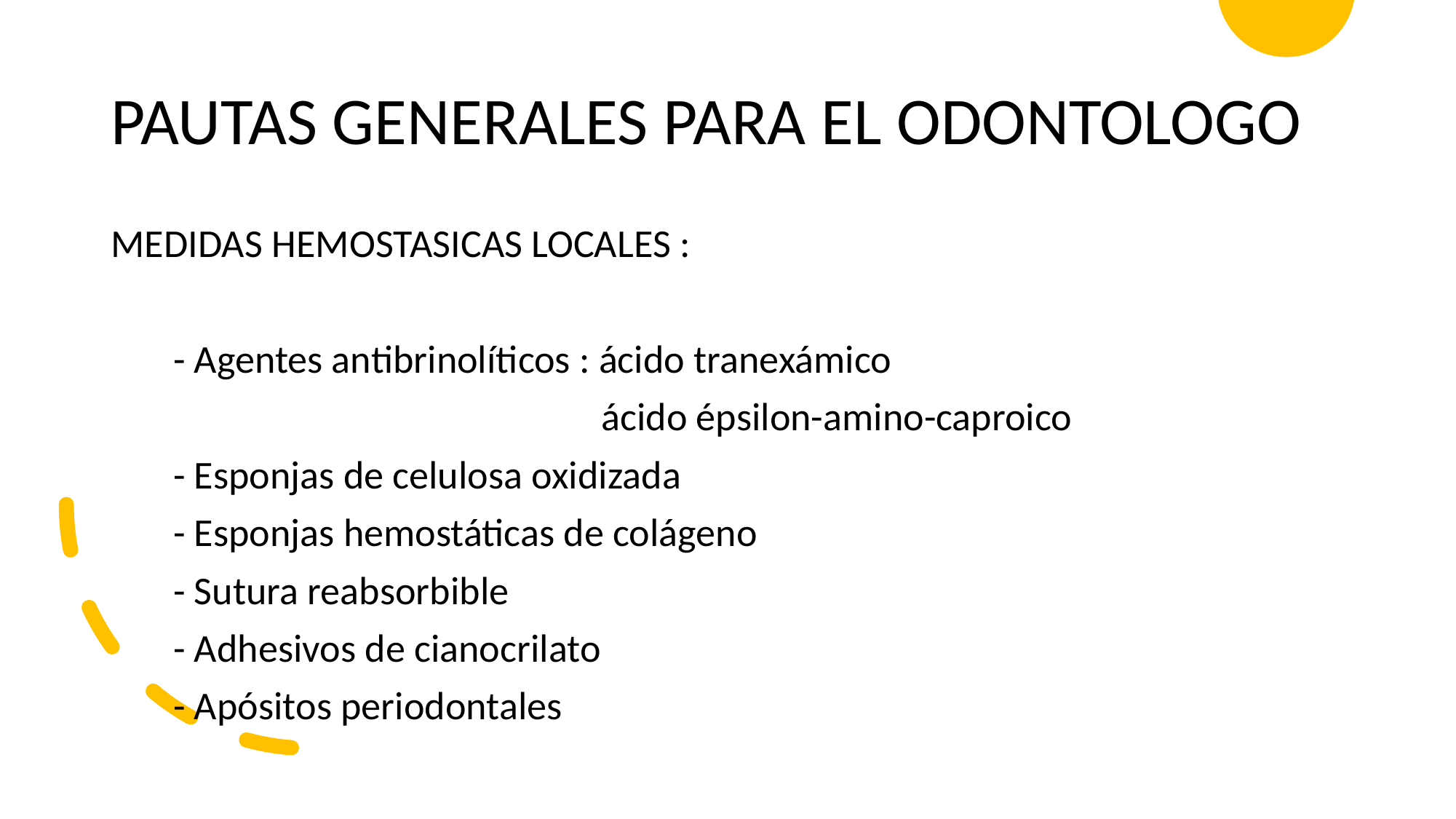

# PAUTAS GENERALES PARA EL ODONTOLOGO
MEDIDAS HEMOSTASICAS LOCALES :

       - Agentes antibrinolíticos : ácido tranexámico
                                                       ácido épsilon-amino-caproico
       - Esponjas de celulosa oxidizada
       - Esponjas hemostáticas de colágeno
       - Sutura reabsorbible
       - Adhesivos de cianocrilato
       - Apósitos periodontales